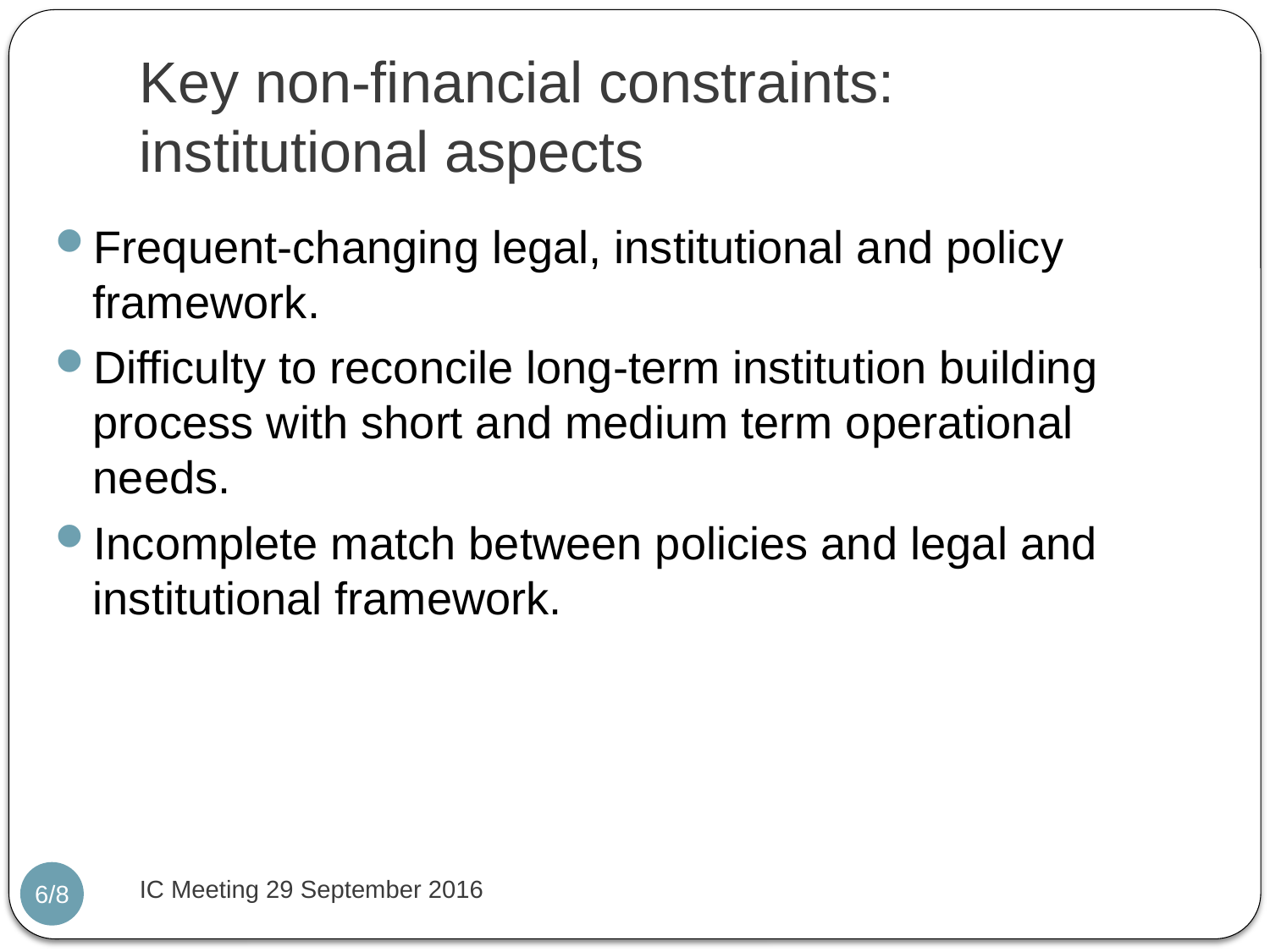

# Key non-financial constraints: institutional aspects
Frequent-changing legal, institutional and policy framework.
Difficulty to reconcile long-term institution building process with short and medium term operational needs.
Incomplete match between policies and legal and institutional framework.
IC Meeting 29 September 2016
6/8